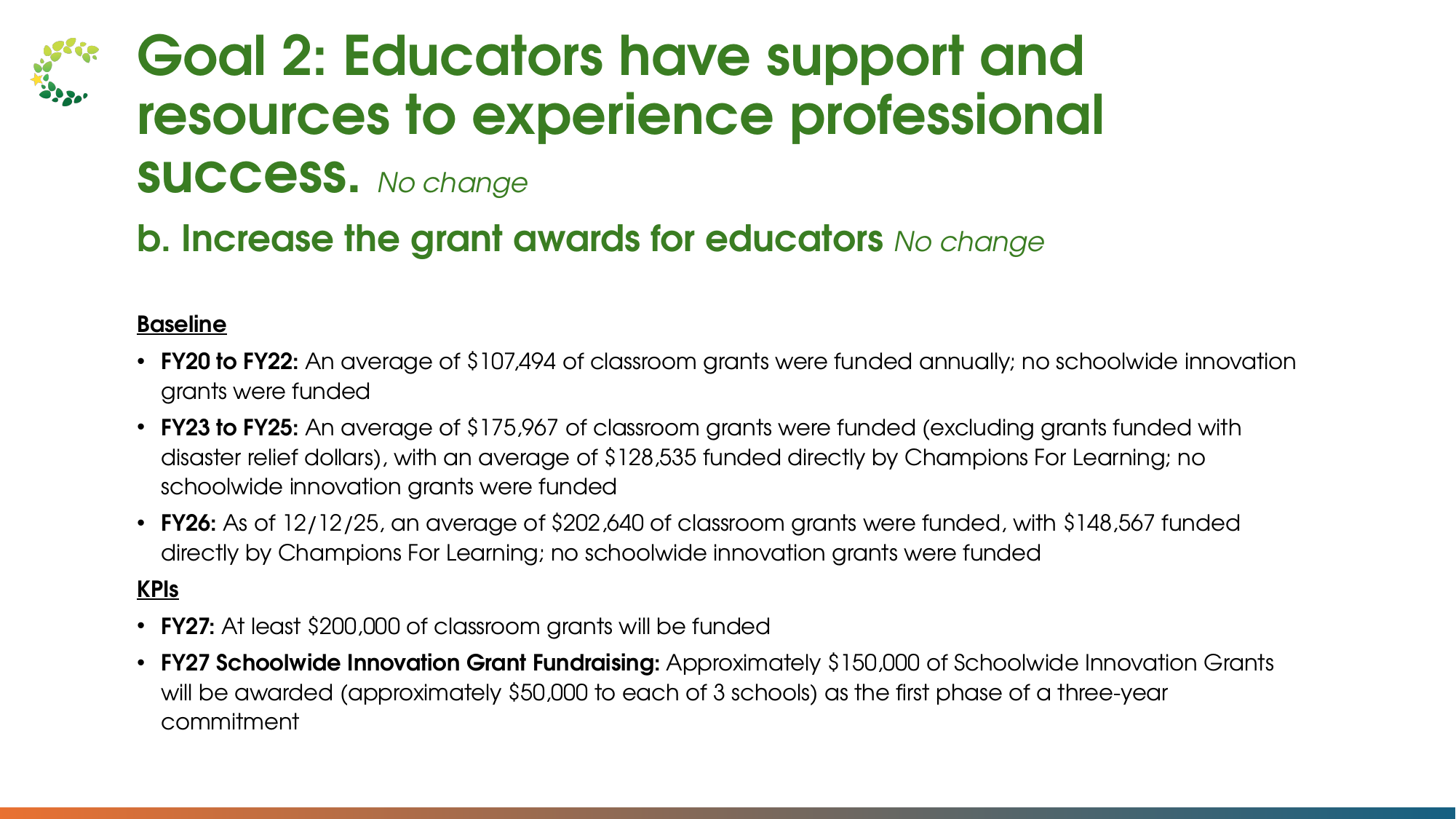

Goal 2: Educators have support and resources to experience professional success. No change
b. Increase the grant awards for educators No change

Baseline
FY20 to FY22: An average of $107,494 of classroom grants were funded annually; no schoolwide innovation grants were funded
FY23 to FY25: An average of $175,967 of classroom grants were funded (excluding grants funded with disaster relief dollars), with an average of $128,535 funded directly by Champions For Learning; no schoolwide innovation grants were funded
FY26: As of 12/12/25, an average of $202,640 of classroom grants were funded, with $148,567 funded directly by Champions For Learning; no schoolwide innovation grants were funded
KPIs
FY27: At least $200,000 of classroom grants will be funded
FY27 Schoolwide Innovation Grant Fundraising: Approximately $150,000 of Schoolwide Innovation Grants will be awarded (approximately $50,000 to each of 3 schools) as the first phase of a three-year commitment